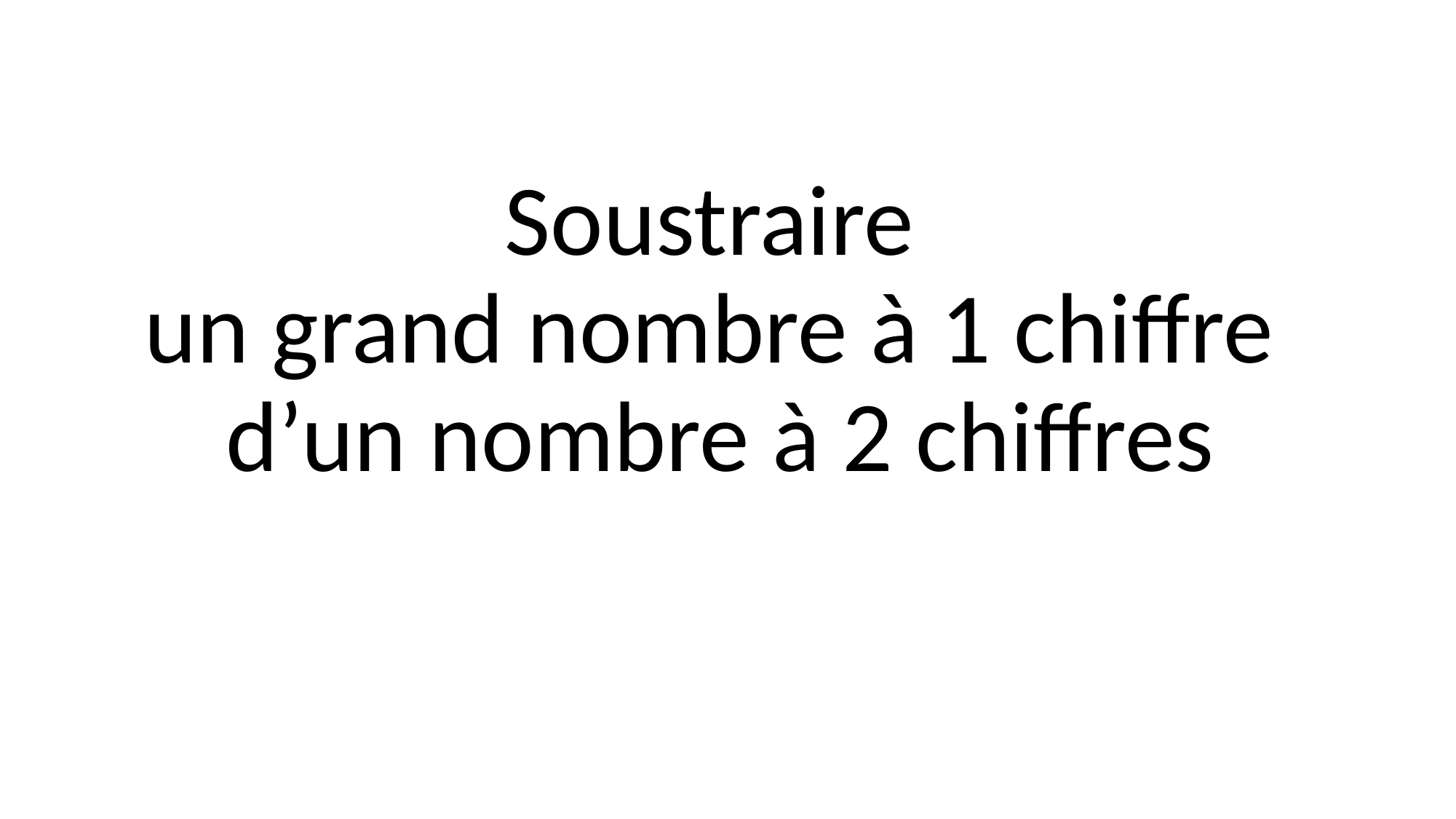

Soustraire
un grand nombre à 1 chiffre
d’un nombre à 2 chiffres